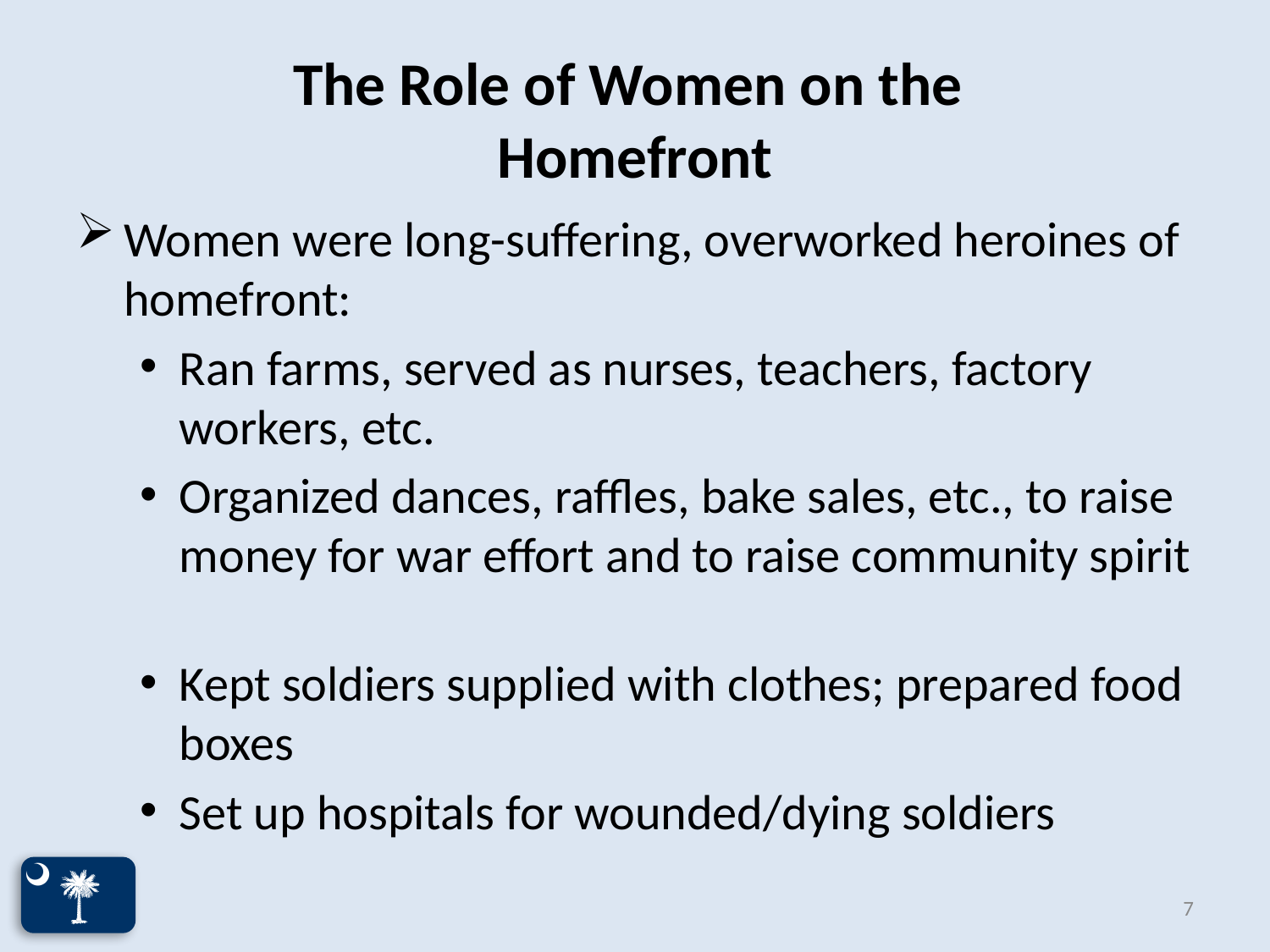

# The Role of Women on the Homefront
Women were long-suffering, overworked heroines of homefront:
Ran farms, served as nurses, teachers, factory workers, etc.
Organized dances, raffles, bake sales, etc., to raise money for war effort and to raise community spirit
Kept soldiers supplied with clothes; prepared food boxes
Set up hospitals for wounded/dying soldiers

7